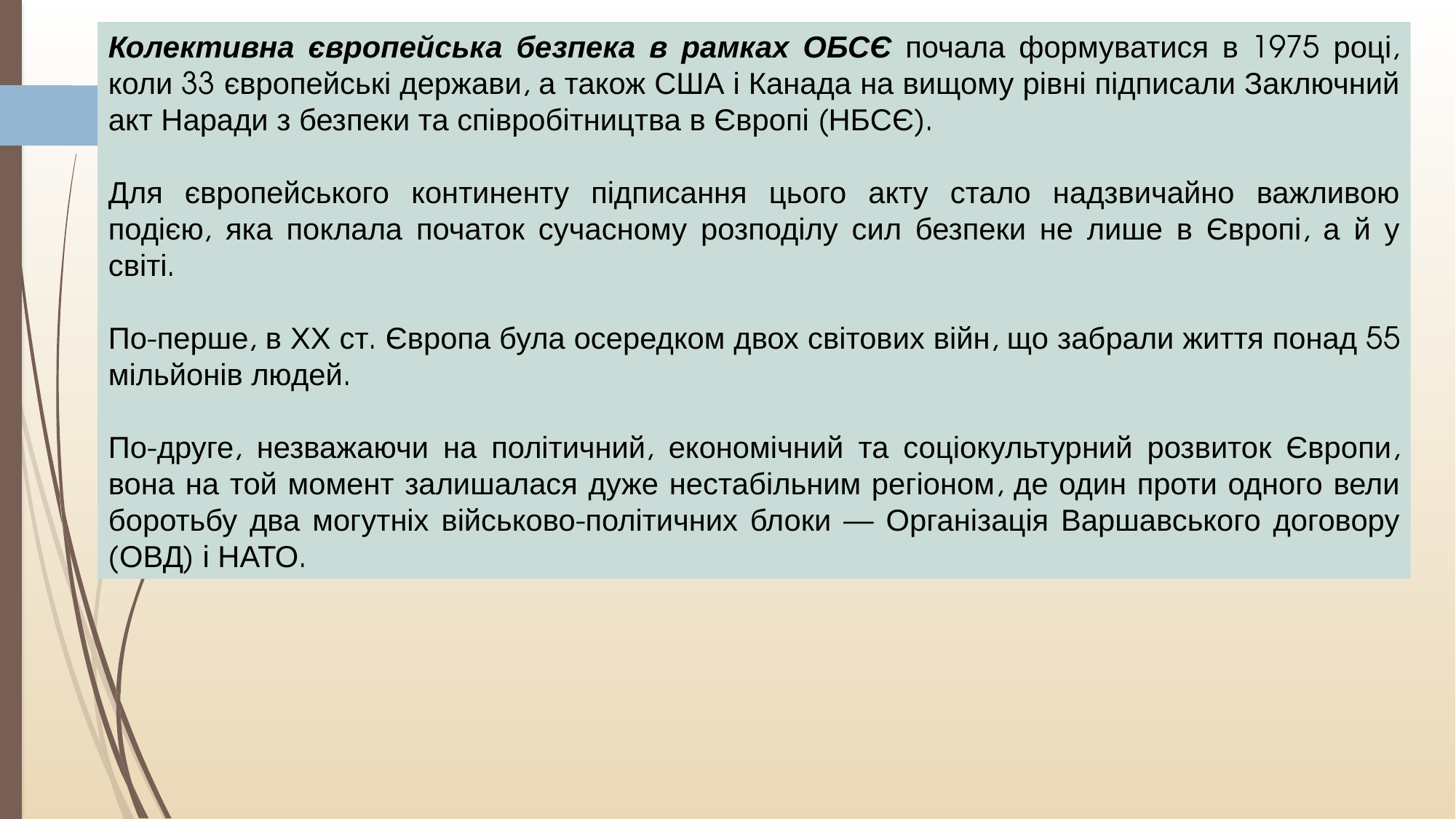

Колективна європейська безпека в рамках ОБСЄ почала формуватися в 1975 році, коли 33 європейські держави, а також США і Канада на вищому рівні підписали Заключний акт Наради з безпеки та співробітництва в Європі (НБСЄ).

Для європейського континенту підписання цього акту стало надзвичайно важливою подією, яка поклала початок сучасному розподілу сил безпеки не лише в Європі, а й у світі.

По-перше, в ХХ ст. Європа була осередком двох світових війн, що забрали життя понад 55 мільйонів людей.

По-друге, незважаючи на політичний, економічний та соціокультурний розвиток Європи, вона на той момент залишалася дуже нестабільним регіоном, де один проти одного вели боротьбу два могутніх військово-політичних блоки — Організація Варшавського договору (ОВД) і НАТО.